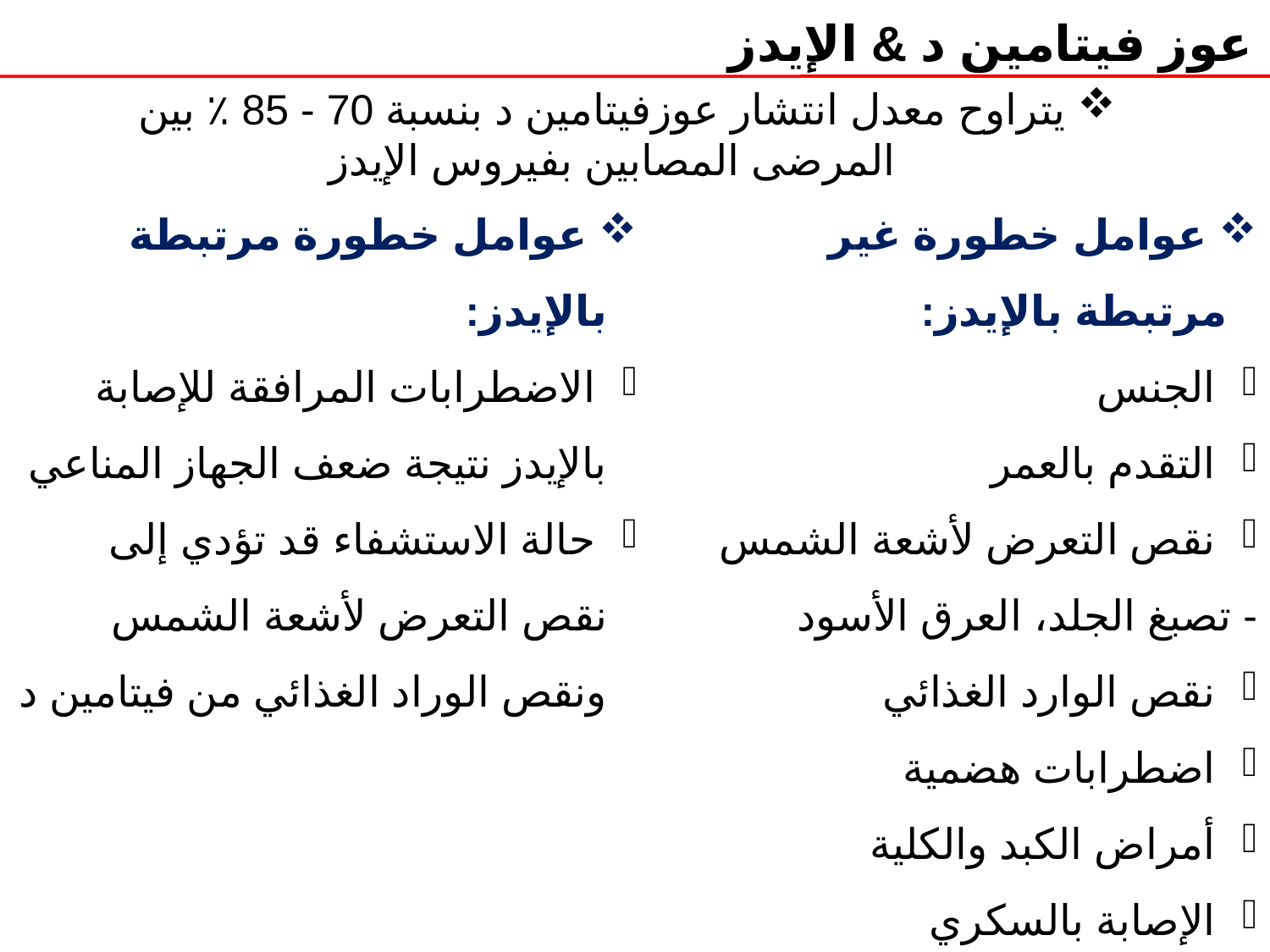

عوز فيتامين د & الإيدز
 يتراوح معدل انتشار عوزفيتامين د بنسبة 70 - 85 ٪ بين المرضى المصابين بفيروس الإيدز

 عوامل خطورة مرتبطة بالإيدز:
 الاضطرابات المرافقة للإصابة بالإيدز نتيجة ضعف الجهاز المناعي
 حالة الاستشفاء قد تؤدي إلى نقص التعرض لأشعة الشمس ونقص الوراد الغذائي من فيتامين د
 عوامل خطورة غير مرتبطة بالإيدز:
 الجنس
 التقدم بالعمر
 نقص التعرض لأشعة الشمس
- تصبغ الجلد، العرق الأسود
 نقص الوارد الغذائي
 اضطرابات هضمية
 أمراض الكبد والكلية
 الإصابة بالسكري
 الإدمان على الكحول